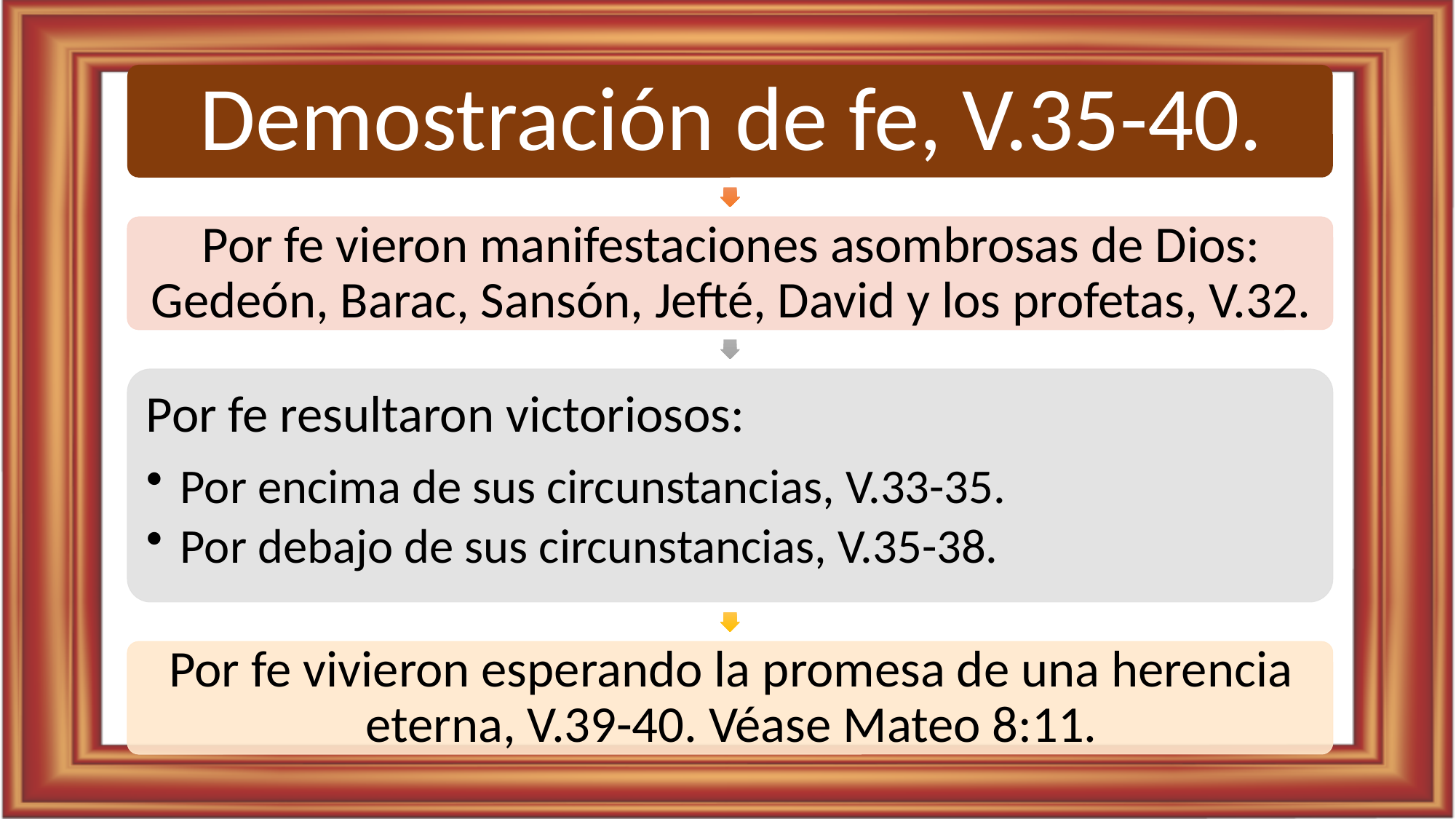

Demostración de fe, V.35-40.
Por fe vieron manifestaciones asombrosas de Dios: Gedeón, Barac, Sansón, Jefté, David y los profetas, V.32.
Por fe resultaron victoriosos:
Por encima de sus circunstancias, V.33-35.
Por debajo de sus circunstancias, V.35-38.
Por fe vivieron esperando la promesa de una herencia eterna, V.39-40. Véase Mateo 8:11.